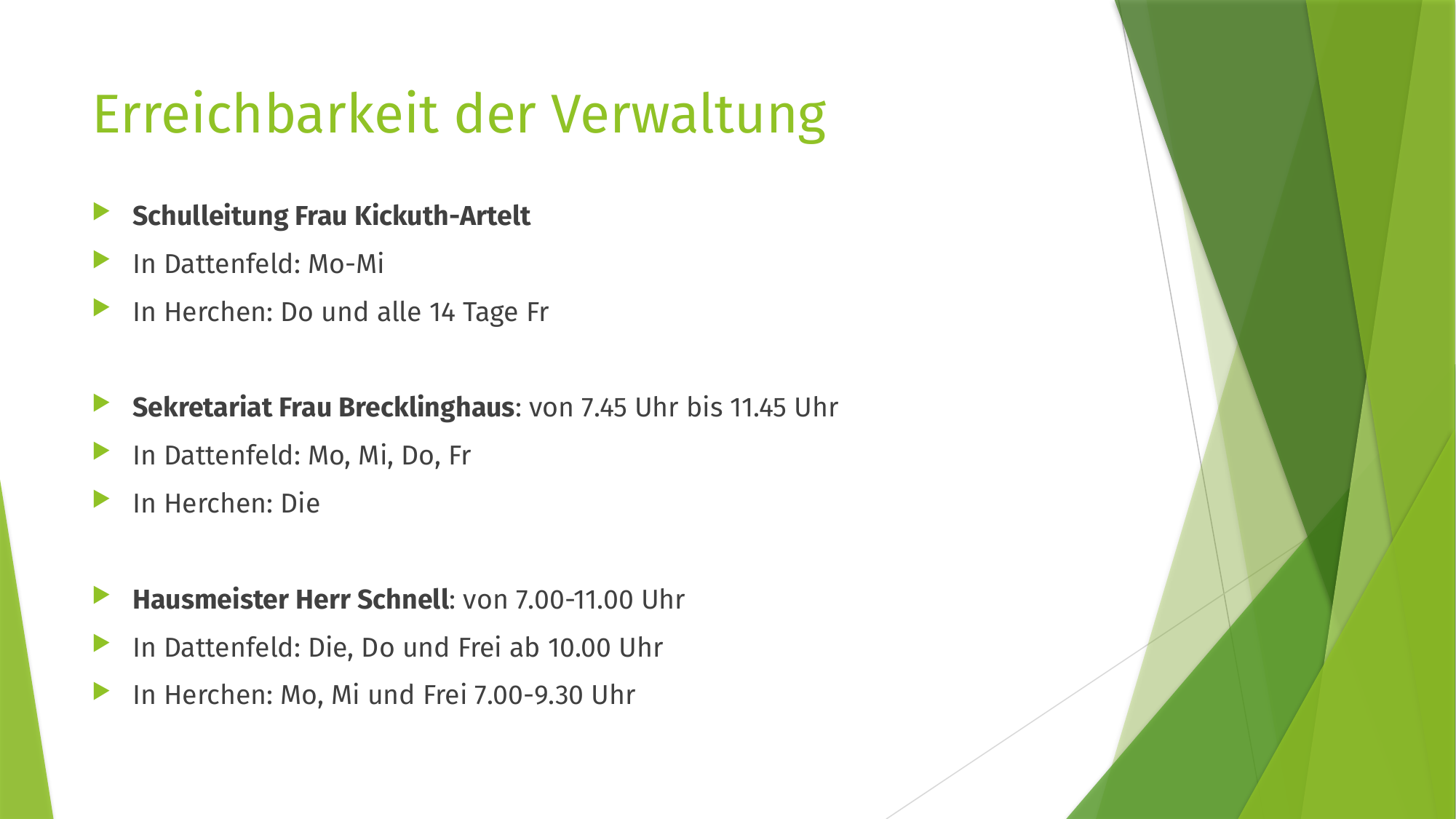

# Erreichbarkeit der Verwaltung
Schulleitung Frau Kickuth-Artelt
In Dattenfeld: Mo-Mi
In Herchen: Do und alle 14 Tage Fr

Sekretariat Frau Brecklinghaus: von 7.45 Uhr bis 11.45 Uhr
In Dattenfeld: Mo, Mi, Do, Fr
In Herchen: Die

Hausmeister Herr Schnell: von 7.00-11.00 Uhr
In Dattenfeld: Die, Do und Frei ab 10.00 Uhr
In Herchen: Mo, Mi und Frei 7.00-9.30 Uhr